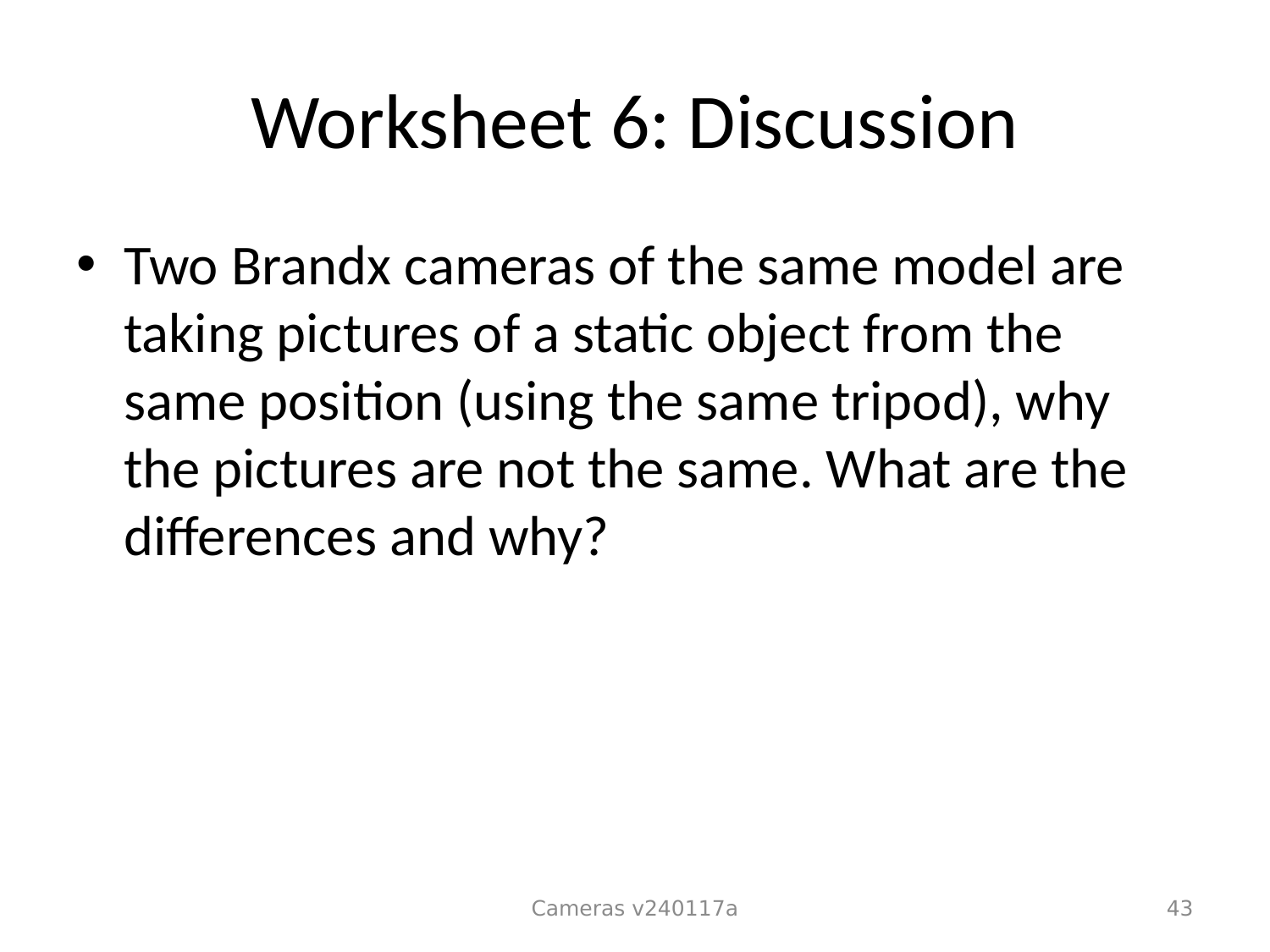

Worksheet 6: Discussion
Two Brandx cameras of the same model are taking pictures of a static object from the same position (using the same tripod), why the pictures are not the same. What are the differences and why?
Cameras v240117a
43